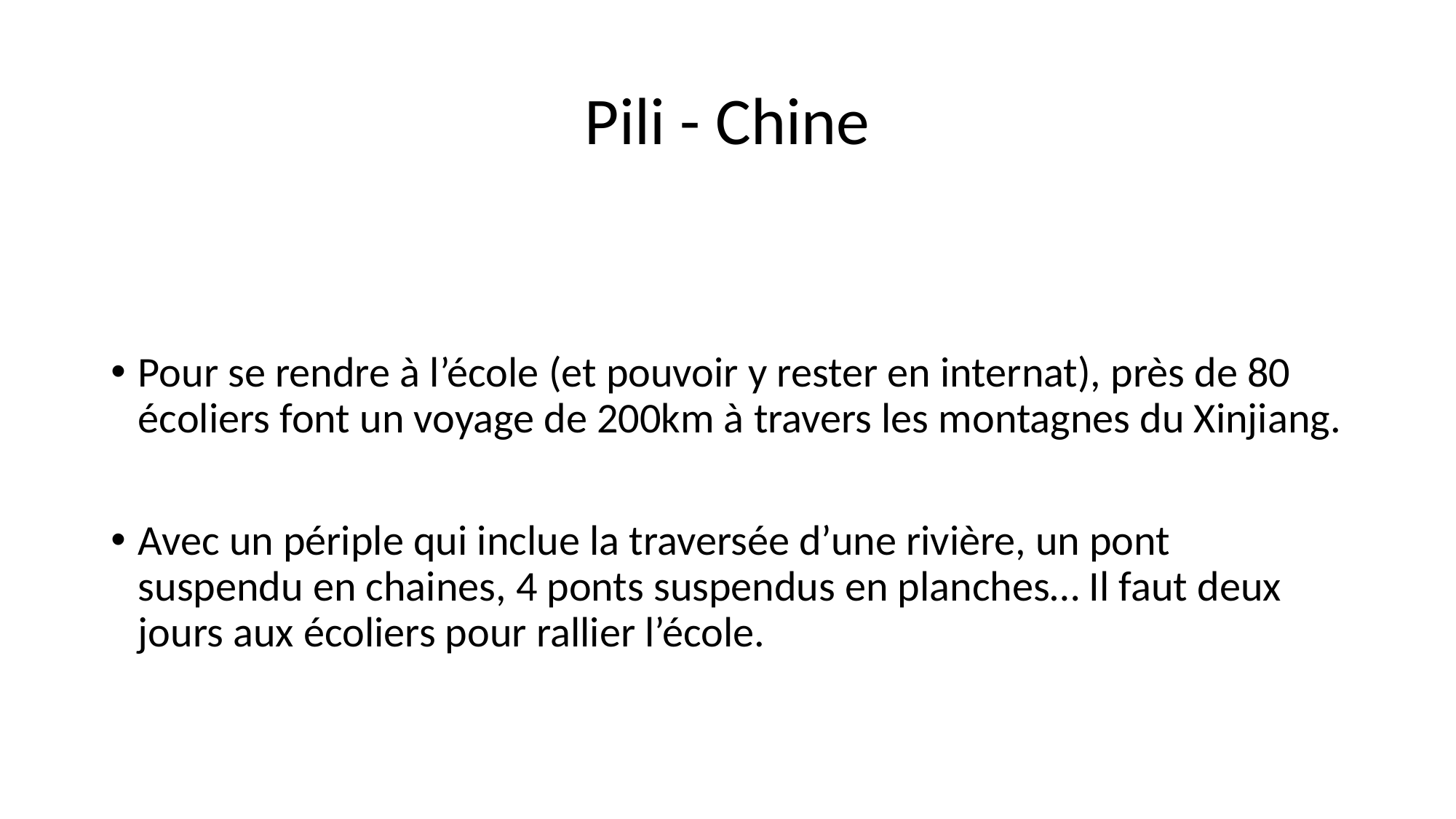

# Pili - Chine

Pour se rendre à l’école (et pouvoir y rester en internat), près de 80 écoliers font un voyage de 200km à travers les montagnes du Xinjiang.

Avec un périple qui inclue la traversée d’une rivière, un pont suspendu en chaines, 4 ponts suspendus en planches… Il faut deux jours aux écoliers pour rallier l’école.